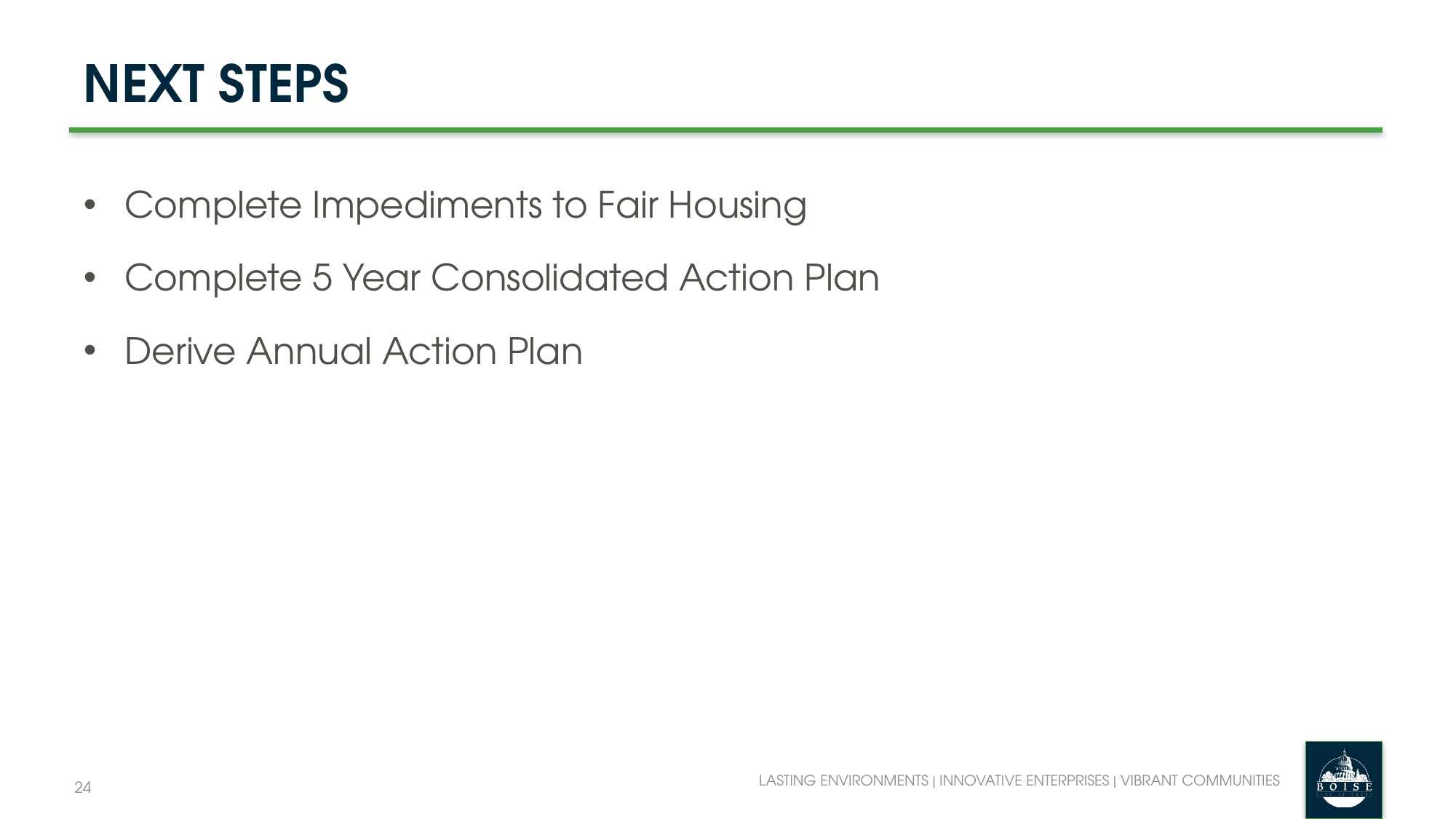

Next Steps

Complete Impediments to Fair Housing
Complete 5 Year Consolidated Action Plan
Derive Annual Action Plan